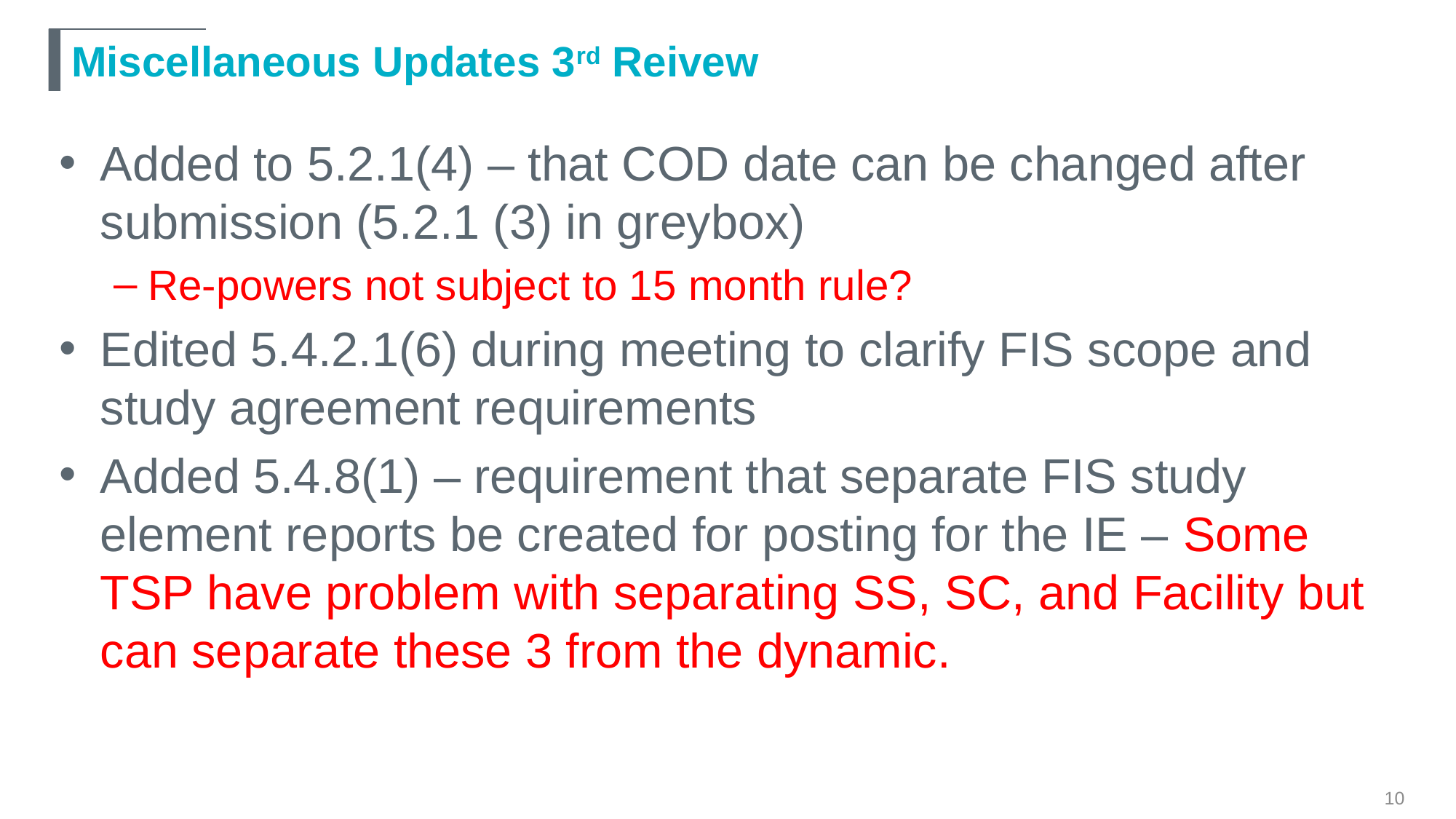

# Miscellaneous Updates 3rd Reivew
Added to 5.2.1(4) – that COD date can be changed after submission (5.2.1 (3) in greybox)
Re-powers not subject to 15 month rule?
Edited 5.4.2.1(6) during meeting to clarify FIS scope and study agreement requirements
Added 5.4.8(1) – requirement that separate FIS study element reports be created for posting for the IE – Some TSP have problem with separating SS, SC, and Facility but can separate these 3 from the dynamic.
10